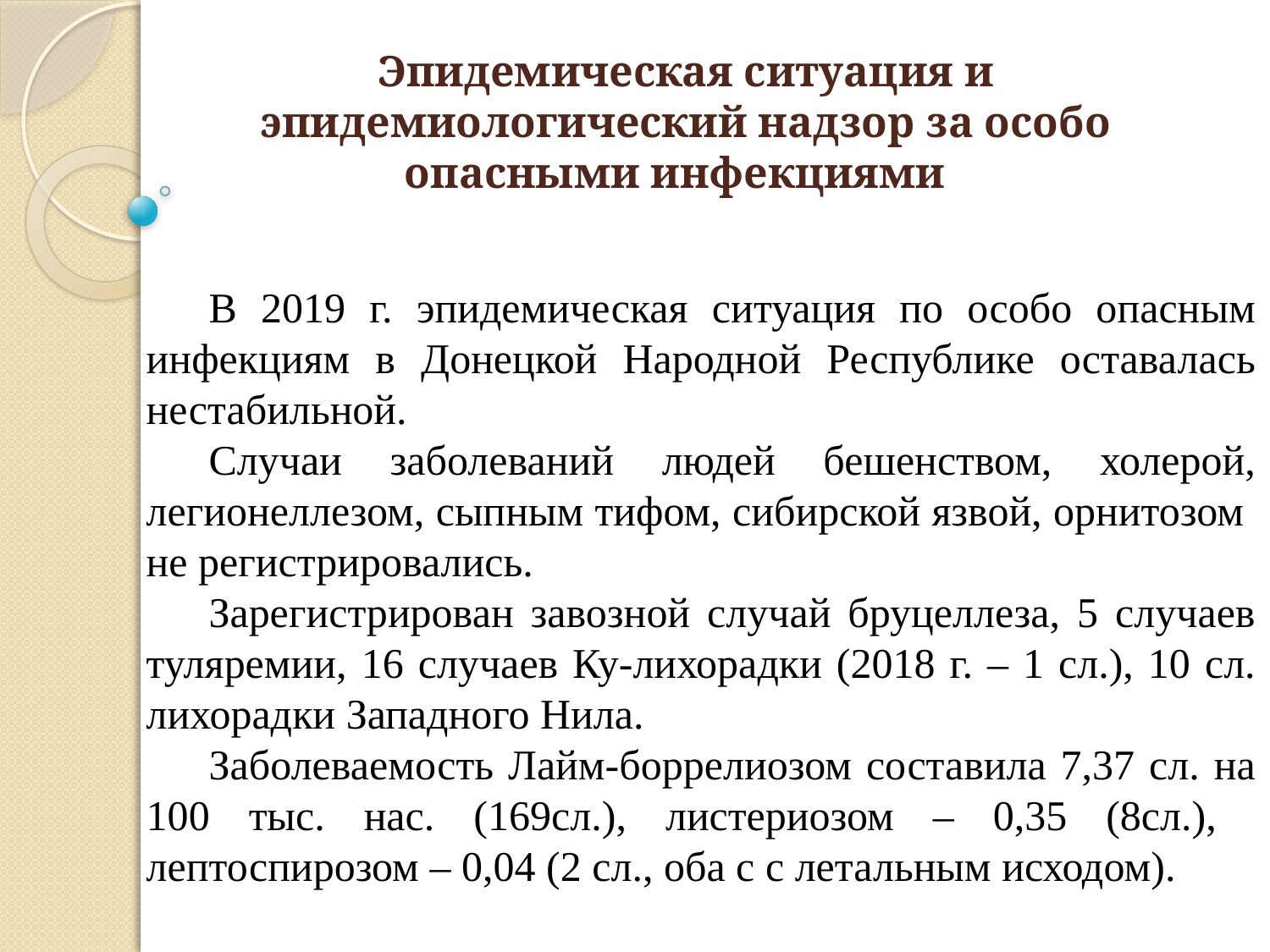

Эпидемическая ситуация и эпидемиологический надзор за особо опасными инфекциями
В 2019 г. эпидемическая ситуация по особо опасным инфекциям в Донецкой Народной Республике оставалась нестабильной.
Случаи заболеваний людей бешенством, холерой, легионеллезом, сыпным тифом, сибирской язвой, орнитозом  не регистрировались.
Зарегистрирован завозной случай бруцеллеза, 5 случаев туляремии, 16 случаев Ку-лихорадки (2018 г. – 1 сл.), 10 сл. лихорадки Западного Нила.
Заболеваемость Лайм-боррелиозом составила 7,37 сл. на 100 тыс. нас. (169сл.), листериозом – 0,35 (8сл.),  лептоспирозом – 0,04 (2 сл., оба с с летальным исходом).